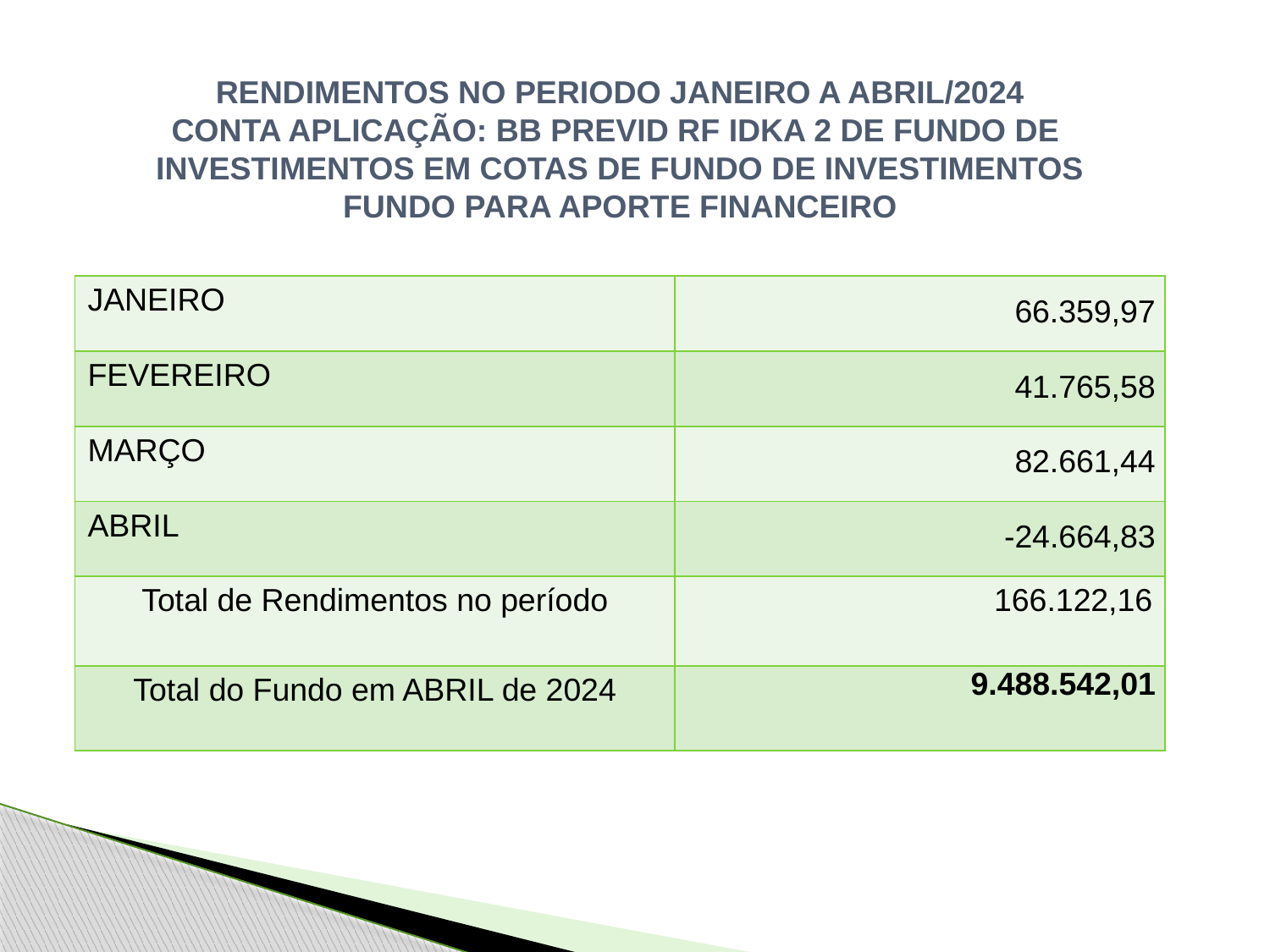

RENDIMENTOS NO PERIODO JANEIRO A ABRIL/2024
CONTA APLICAÇÃO: BB PREVID RF IDKA 2 DE FUNDO DE  INVESTIMENTOS EM COTAS DE FUNDO DE INVESTIMENTOS
FUNDO PARA APORTE FINANCEIRO
| JANEIRO | 66.359,97 |
| --- | --- |
| FEVEREIRO | 41.765,58 |
| MARÇO | 82.661,44 |
| ABRIL | -24.664,83 |
| Total de Rendimentos no período | 166.122,16 |
| Total do Fundo em ABRIL de 2024 | 9.488.542,01 |